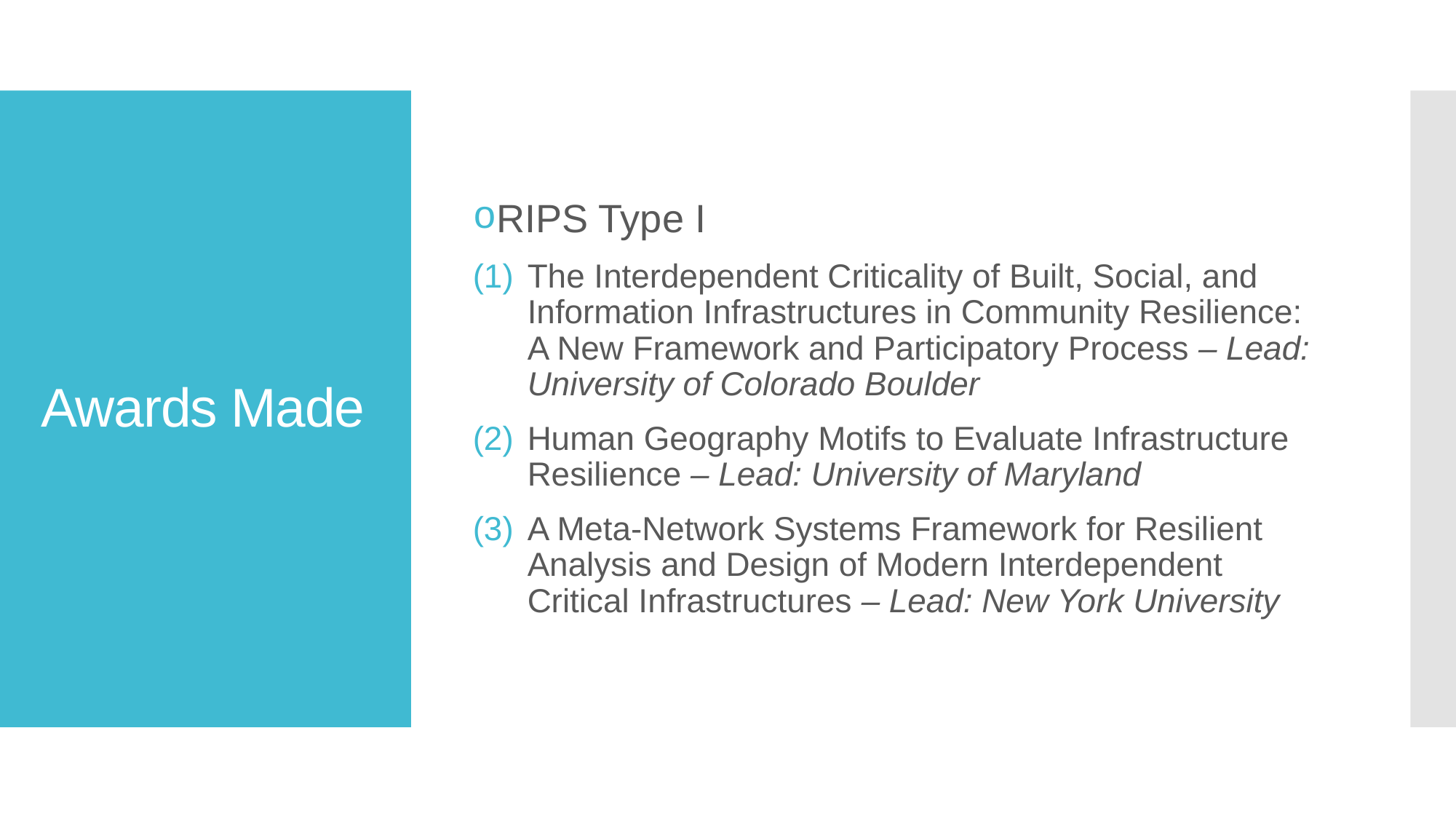

RIPS Type I
The Interdependent Criticality of Built, Social, and Information Infrastructures in Community Resilience: A New Framework and Participatory Process – Lead: University of Colorado Boulder
Human Geography Motifs to Evaluate Infrastructure Resilience – Lead: University of Maryland
A Meta-Network Systems Framework for Resilient Analysis and Design of Modern Interdependent Critical Infrastructures – Lead: New York University
# Awards Made